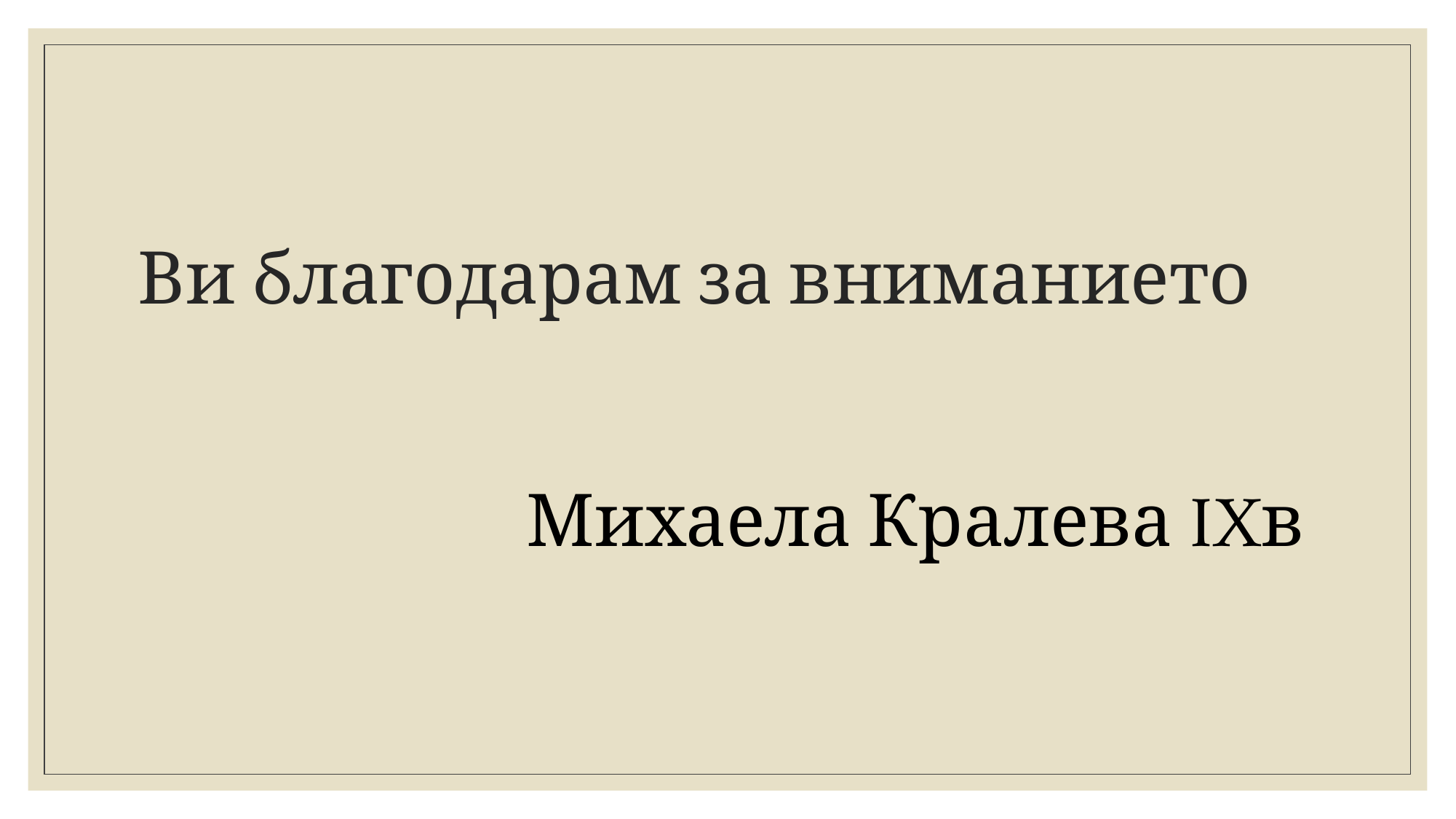

# Ви благодарам за вниманието
                        Михаела Кралева IXв